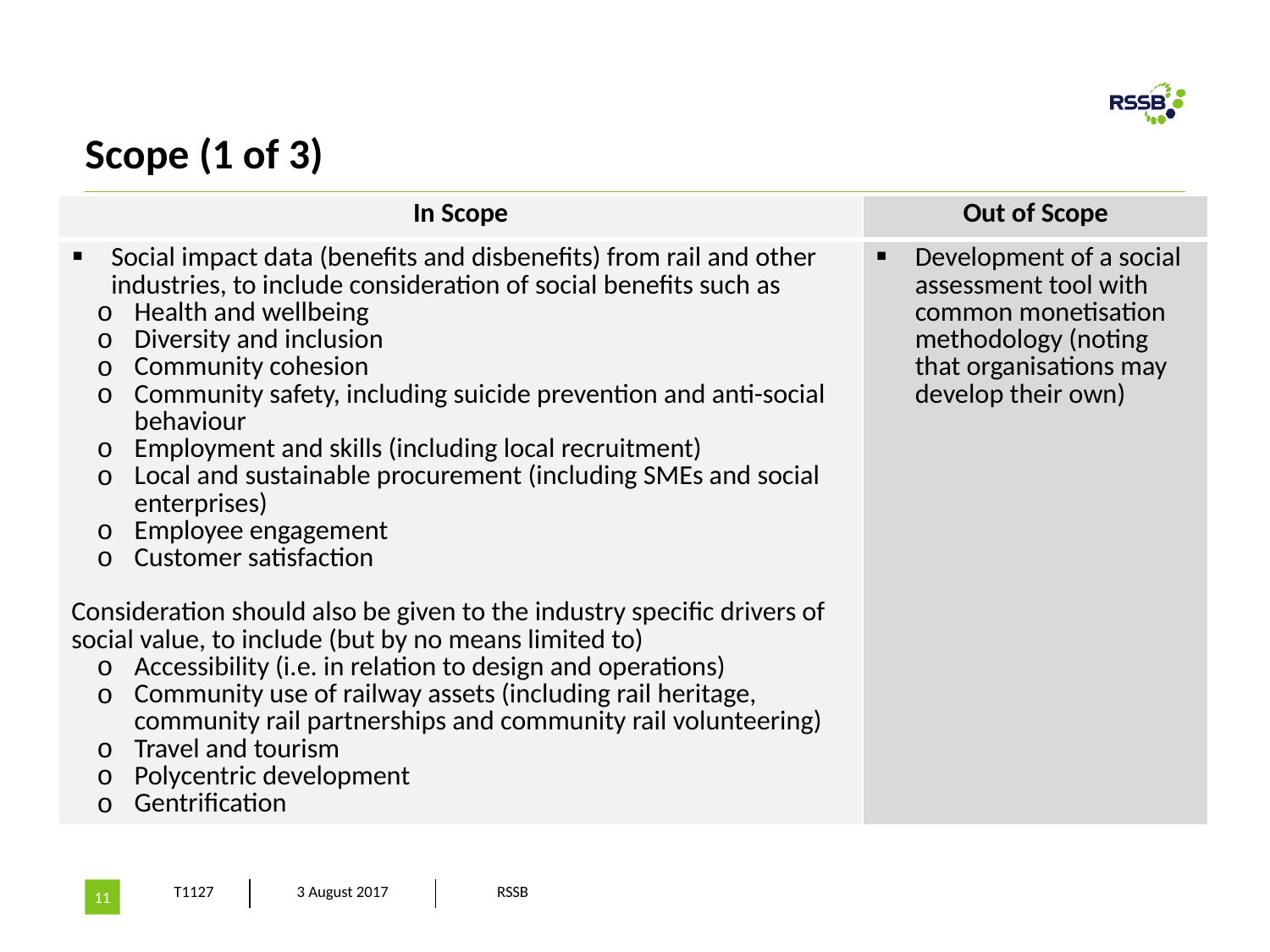

# Scope (1 of 3)
| In Scope | Out of Scope |
| --- | --- |
| Social impact data (benefits and disbenefits) from rail and other industries, to include consideration of social benefits such as Health and wellbeing Diversity and inclusion Community cohesion Community safety, including suicide prevention and anti-social behaviour Employment and skills (including local recruitment) Local and sustainable procurement (including SMEs and social enterprises) Employee engagement Customer satisfaction   Consideration should also be given to the industry specific drivers of social value, to include (but by no means limited to) Accessibility (i.e. in relation to design and operations) Community use of railway assets (including rail heritage, community rail partnerships and community rail volunteering) Travel and tourism Polycentric development Gentrification | Development of a social assessment tool with common monetisation methodology (noting that organisations may develop their own) |
11